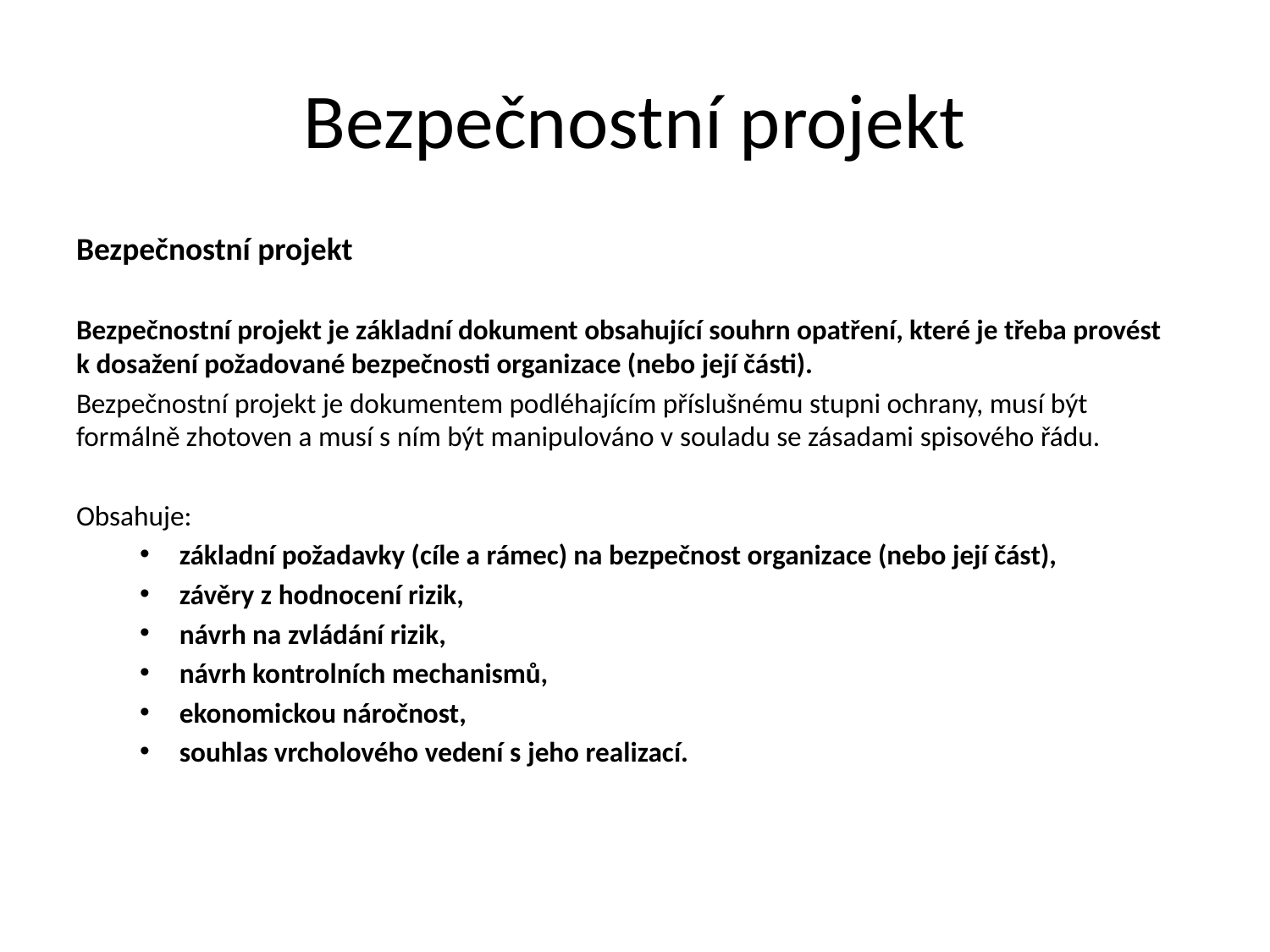

# Bezpečnostní projekt
Bezpečnostní projekt

Bezpečnostní projekt je základní dokument obsahující souhrn opatření, které je třeba provést k dosažení požadované bezpečnosti organizace (nebo její části).
Bezpečnostní projekt je dokumentem podléhajícím příslušnému stupni ochrany, musí být formálně zhotoven a musí s ním být manipulováno v souladu se zásadami spisového řádu.

Obsahuje:
základní požadavky (cíle a rámec) na bezpečnost organizace (nebo její část),
závěry z hodnocení rizik,
návrh na zvládání rizik,
návrh kontrolních mechanismů,
ekonomickou náročnost,
souhlas vrcholového vedení s jeho realizací.